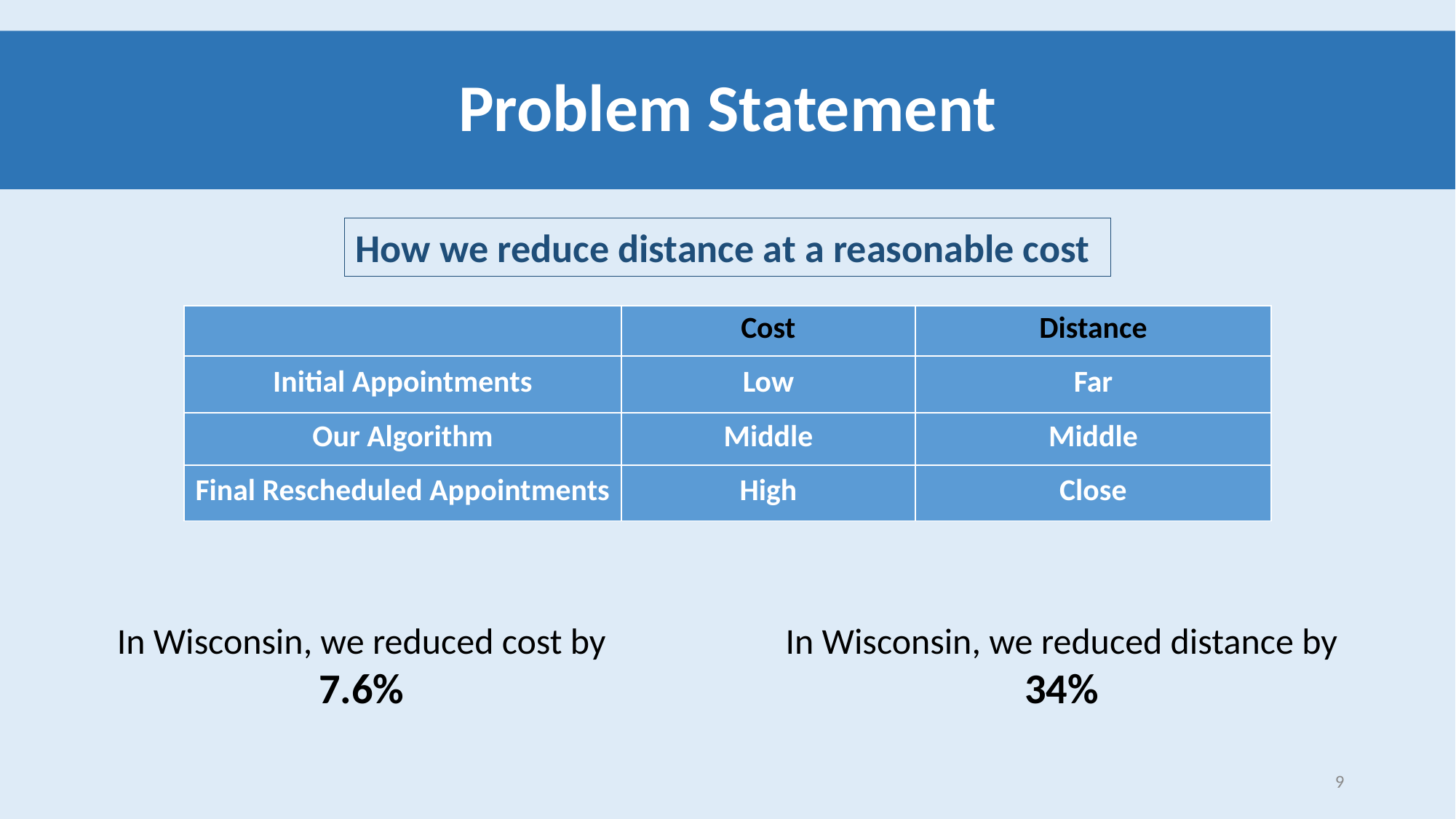

# Problem Statement
How we reduce distance at a reasonable cost
|  | Cost | Distance |
| --- | --- | --- |
| Initial Appointments | Low | Far |
| Our Algorithm | Middle | Middle |
| Final Rescheduled Appointments | High | Close |
In Wisconsin, we reduced cost by 7.6%
In Wisconsin, we reduced distance by 34%
9